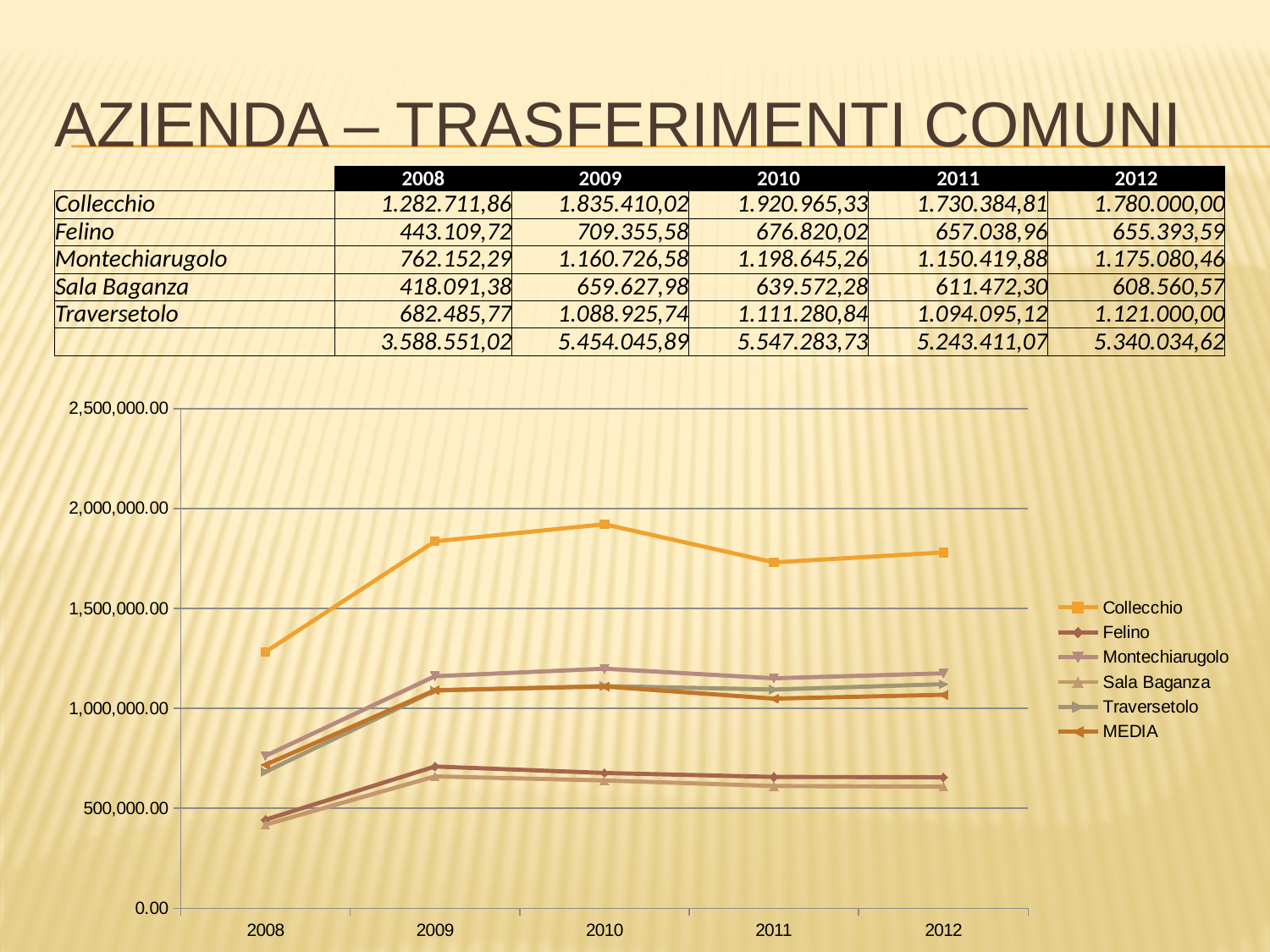

# AZIENDA – trasferimenti comuni
|  | 2008 | 2009 | 2010 | 2011 | 2012 |
| --- | --- | --- | --- | --- | --- |
| Collecchio | 1.282.711,86 | 1.835.410,02 | 1.920.965,33 | 1.730.384,81 | 1.780.000,00 |
| Felino | 443.109,72 | 709.355,58 | 676.820,02 | 657.038,96 | 655.393,59 |
| Montechiarugolo | 762.152,29 | 1.160.726,58 | 1.198.645,26 | 1.150.419,88 | 1.175.080,46 |
| Sala Baganza | 418.091,38 | 659.627,98 | 639.572,28 | 611.472,30 | 608.560,57 |
| Traversetolo | 682.485,77 | 1.088.925,74 | 1.111.280,84 | 1.094.095,12 | 1.121.000,00 |
|  | 3.588.551,02 | 5.454.045,89 | 5.547.283,73 | 5.243.411,07 | 5.340.034,62 |

### Chart

| Category | Collecchio | Felino | Montechiarugolo | Sala Baganza | Traversetolo | MEDIA |
|---|---|---|---|---|---|---|
| 2008 | 1282711.86 | 443109.7200000002 | 762152.2899999992 | 418091.38 | 682485.7699999996 | 717710.2039999996 |
| 2009 | 1835410.0172165548 | 709355.579695074 | 1160726.5751784241 | 659627.9767659184 | 1088925.7400725419 | 1090809.1777857027 |
| 2010 | 1920965.33 | 676820.02 | 1198645.26 | 639572.2799999991 | 1111280.84 | 1109456.746 |
| 2011 | 1730384.81 | 657038.9600000004 | 1150419.8800000008 | 611472.3 | 1094095.12 | 1048682.2140000002 |
| 2012 | 1780000.0 | 655393.59 | 1175080.46 | 608560.5699999995 | 1121000.0 | 1068006.924 |